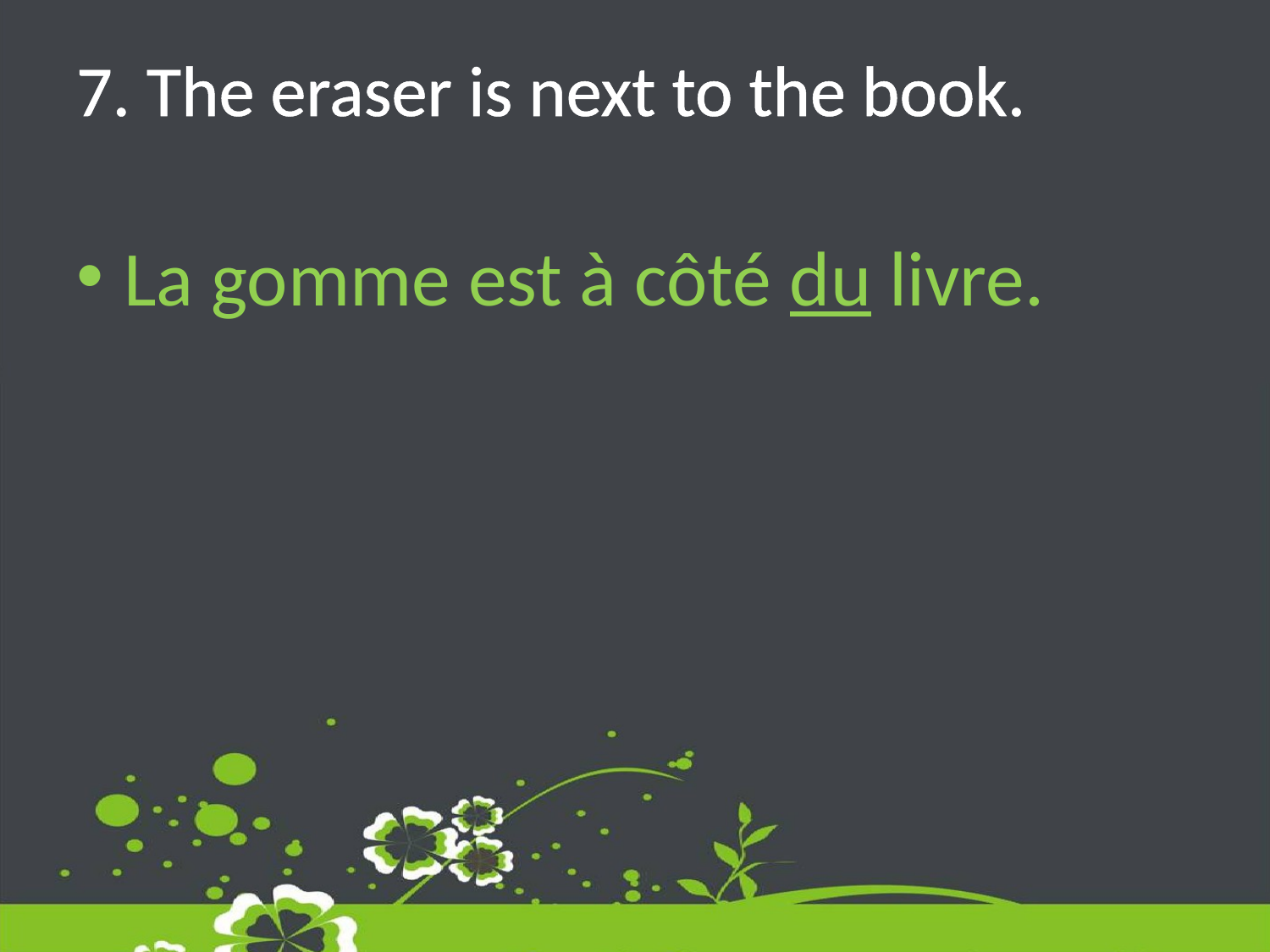

# 7. The eraser is next to the book.
La gomme est à côté du livre.